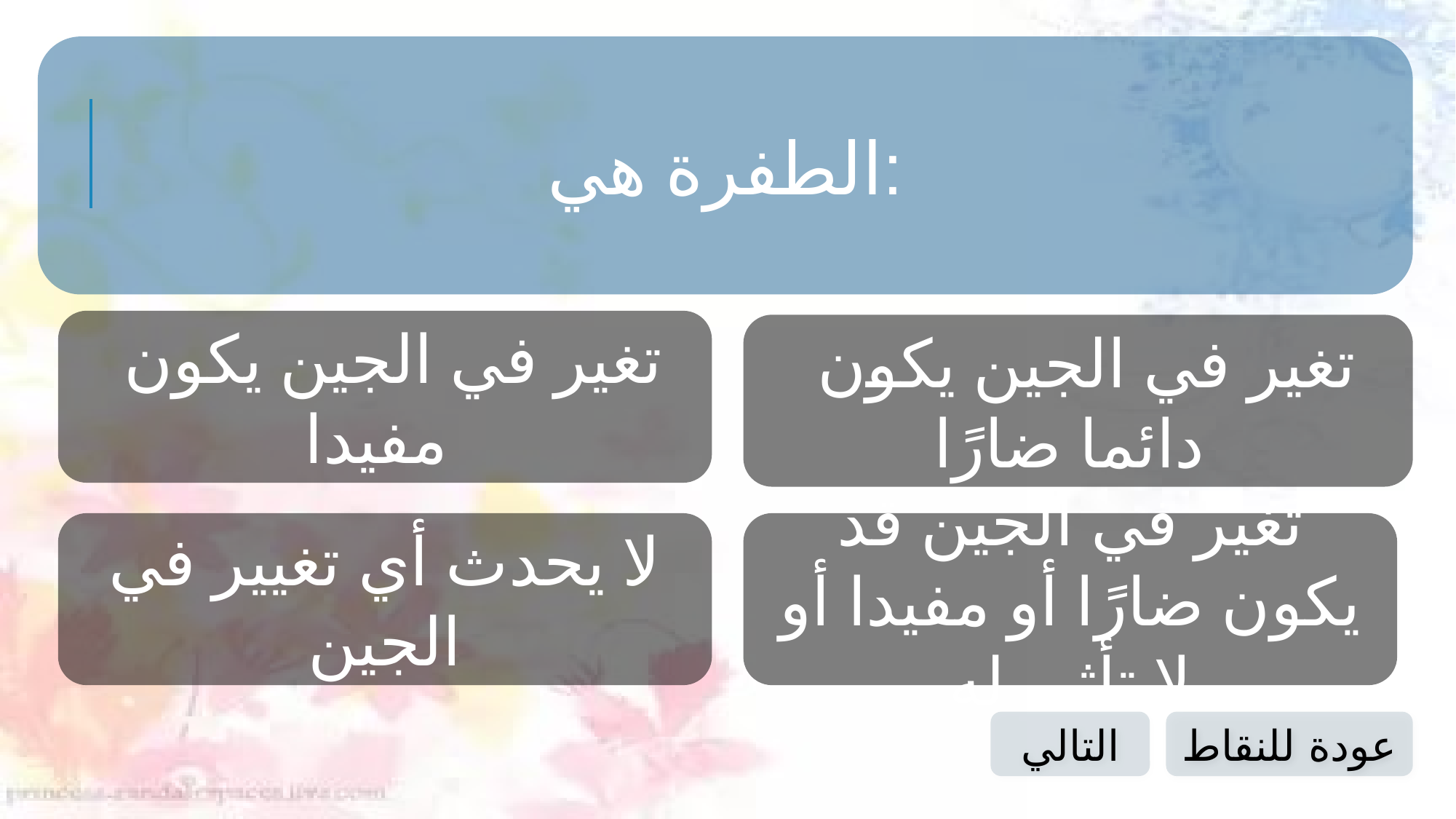

الطفرة هي:
 ‏تغير في الجين يكون مفيدا
 ‏تغير في الجين يكون دائما ضارًا
‏لا يحدث أي تغيير في الجين
 ‏ تغير في الجين قد يكون ضارًا أو مفيدا أو لا تأثير له
التالي
عودة للنقاط